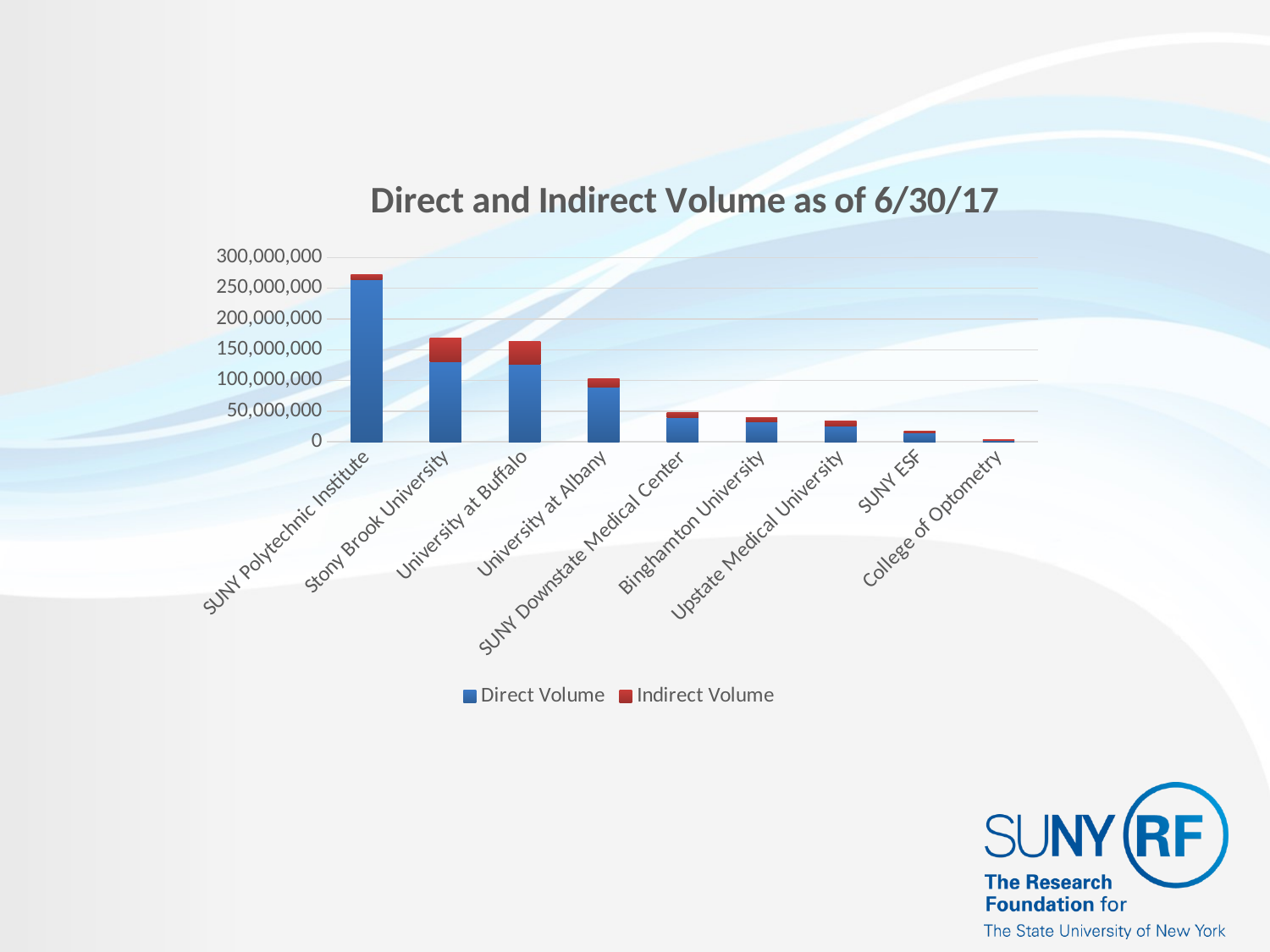

### Chart: Direct and Indirect Volume as of 6/30/17

| Category | Direct Volume | Indirect Volume |
|---|---|---|
| SUNY Polytechnic Institute | 263706863.39 | 7993775.94 |
| Stony Brook University | 130561613.01 | 38687013.89 |
| University at Buffalo | 125573474.61 | 38426373.26 |
| University at Albany | 89276597.17 | 13716671.9 |
| SUNY Downstate Medical Center | 39932871.54 | 7556223.95 |
| Binghamton University | 32616969.37 | 7198596.6 |
| Upstate Medical University | 25733115.34 | 7594333.09 |
| SUNY ESF | 14008305.47 | 2610589.94 |
| College of Optometry | 2164059.55 | 882303.64 |